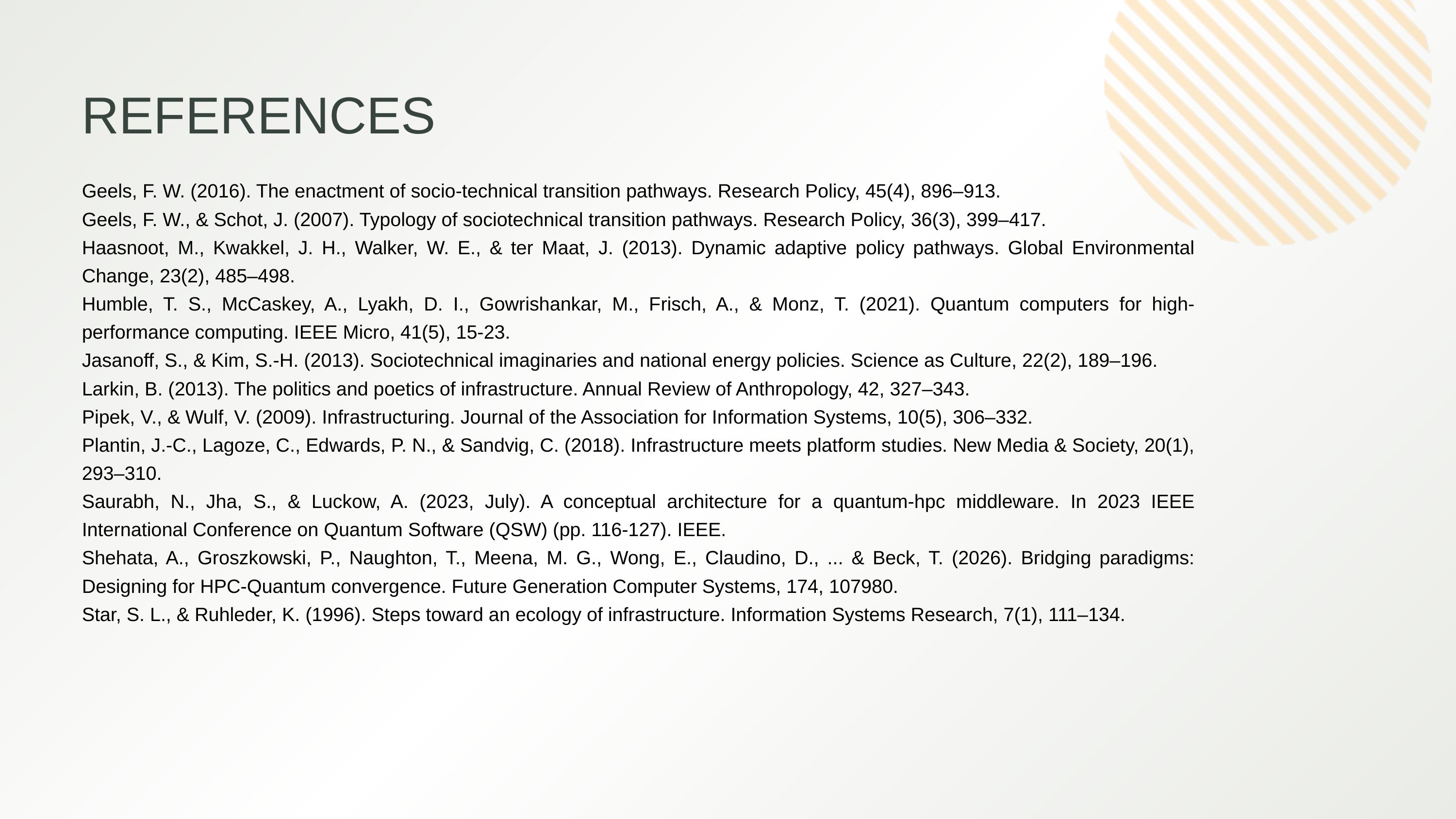

REFERENCES
Geels, F. W. (2016). The enactment of socio-technical transition pathways. Research Policy, 45(4), 896–913.
Geels, F. W., & Schot, J. (2007). Typology of sociotechnical transition pathways. Research Policy, 36(3), 399–417.
Haasnoot, M., Kwakkel, J. H., Walker, W. E., & ter Maat, J. (2013). Dynamic adaptive policy pathways. Global Environmental Change, 23(2), 485–498.
Humble, T. S., McCaskey, A., Lyakh, D. I., Gowrishankar, M., Frisch, A., & Monz, T. (2021). Quantum computers for high-performance computing. IEEE Micro, 41(5), 15-23.
Jasanoff, S., & Kim, S.-H. (2013). Sociotechnical imaginaries and national energy policies. Science as Culture, 22(2), 189–196.
Larkin, B. (2013). The politics and poetics of infrastructure. Annual Review of Anthropology, 42, 327–343.
Pipek, V., & Wulf, V. (2009). Infrastructuring. Journal of the Association for Information Systems, 10(5), 306–332.
Plantin, J.-C., Lagoze, C., Edwards, P. N., & Sandvig, C. (2018). Infrastructure meets platform studies. New Media & Society, 20(1), 293–310.
Saurabh, N., Jha, S., & Luckow, A. (2023, July). A conceptual architecture for a quantum-hpc middleware. In 2023 IEEE International Conference on Quantum Software (QSW) (pp. 116-127). IEEE.
Shehata, A., Groszkowski, P., Naughton, T., Meena, M. G., Wong, E., Claudino, D., ... & Beck, T. (2026). Bridging paradigms: Designing for HPC-Quantum convergence. Future Generation Computer Systems, 174, 107980.
Star, S. L., & Ruhleder, K. (1996). Steps toward an ecology of infrastructure. Information Systems Research, 7(1), 111–134.